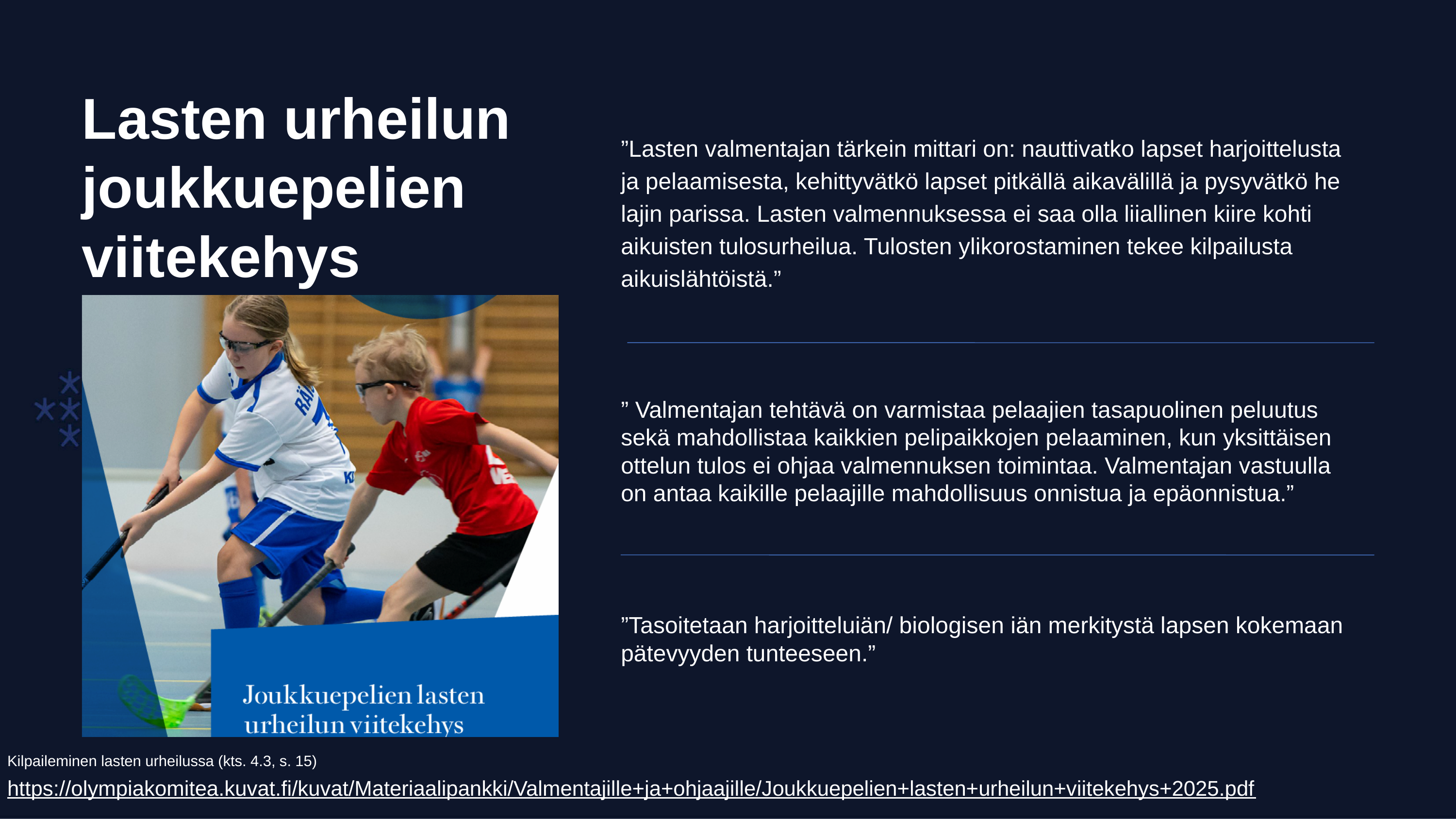

Lasten urheilun joukkuepelien viitekehys
”Lasten valmentajan tärkein mittari on: nauttivatko lapset harjoittelusta ja pelaamisesta, kehittyvätkö lapset pitkällä aikavälillä ja pysyvätkö he lajin parissa. Lasten valmennuksessa ei saa olla liiallinen kiire kohti aikuisten tulosurheilua. Tulosten ylikorostaminen tekee kilpailusta aikuislähtöistä.”

” Valmentajan tehtävä on varmistaa pelaajien tasapuolinen peluutus sekä mahdollistaa kaikkien pelipaikkojen pelaaminen, kun yksittäisen ottelun tulos ei ohjaa valmennuksen toimintaa. Valmentajan vastuulla on antaa kaikille pelaajille mahdollisuus onnistua ja epäonnistua.”

”Tasoitetaan harjoitteluiän/ biologisen iän merkitystä lapsen kokemaan pätevyyden tunteeseen.”
Kilpaileminen lasten urheilussa (kts. 4.3, s. 15)
https://olympiakomitea.kuvat.fi/kuvat/Materiaalipankki/Valmentajille+ja+ohjaajille/Joukkuepelien+lasten+urheilun+viitekehys+2025.pdf